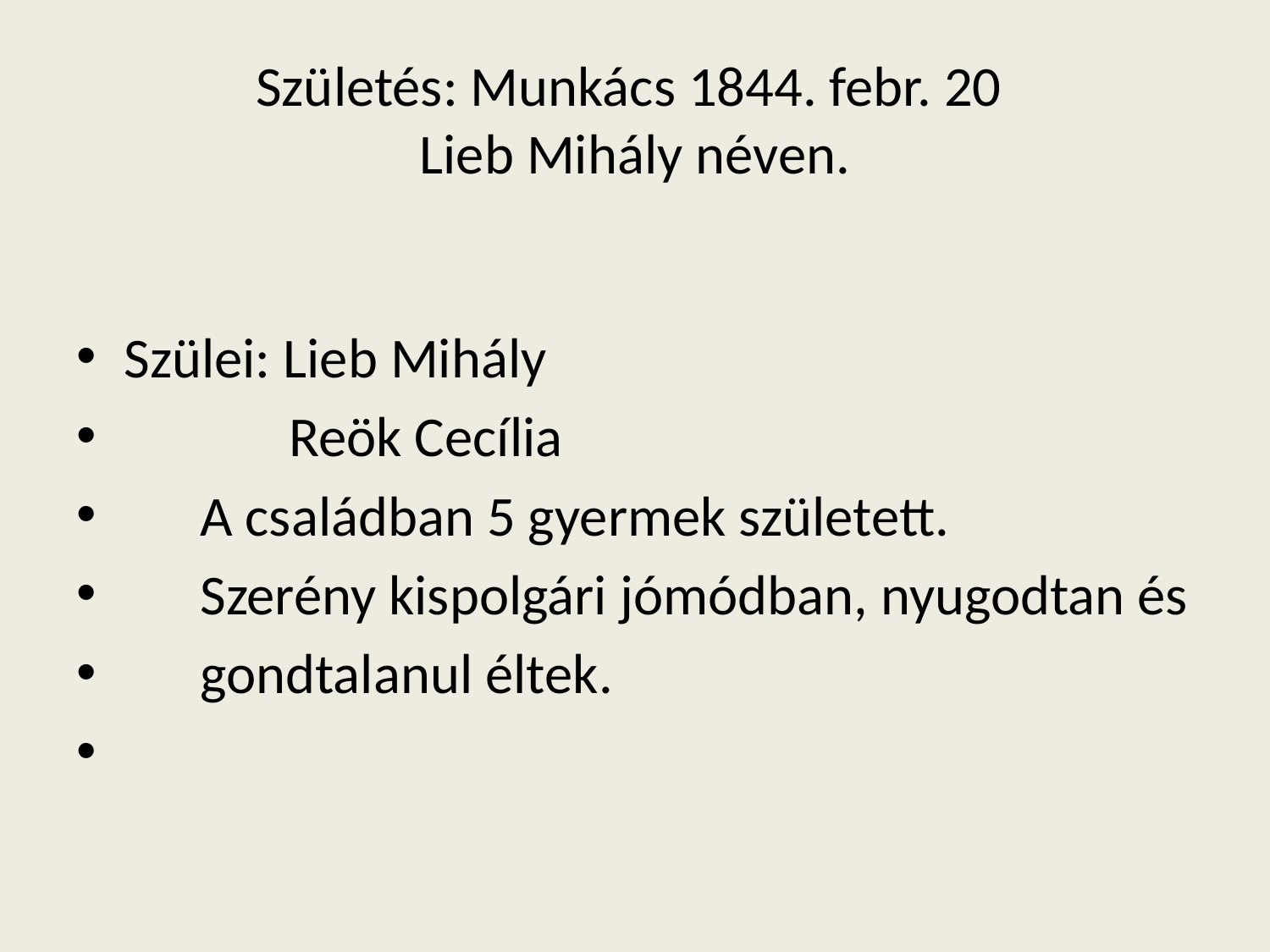

# Születés: Munkács 1844. febr. 20 Lieb Mihály néven.

Szülei: Lieb Mihály
             Reök Cecília
      A családban 5 gyermek született.
      Szerény kispolgári jómódban, nyugodtan és
      gondtalanul éltek.